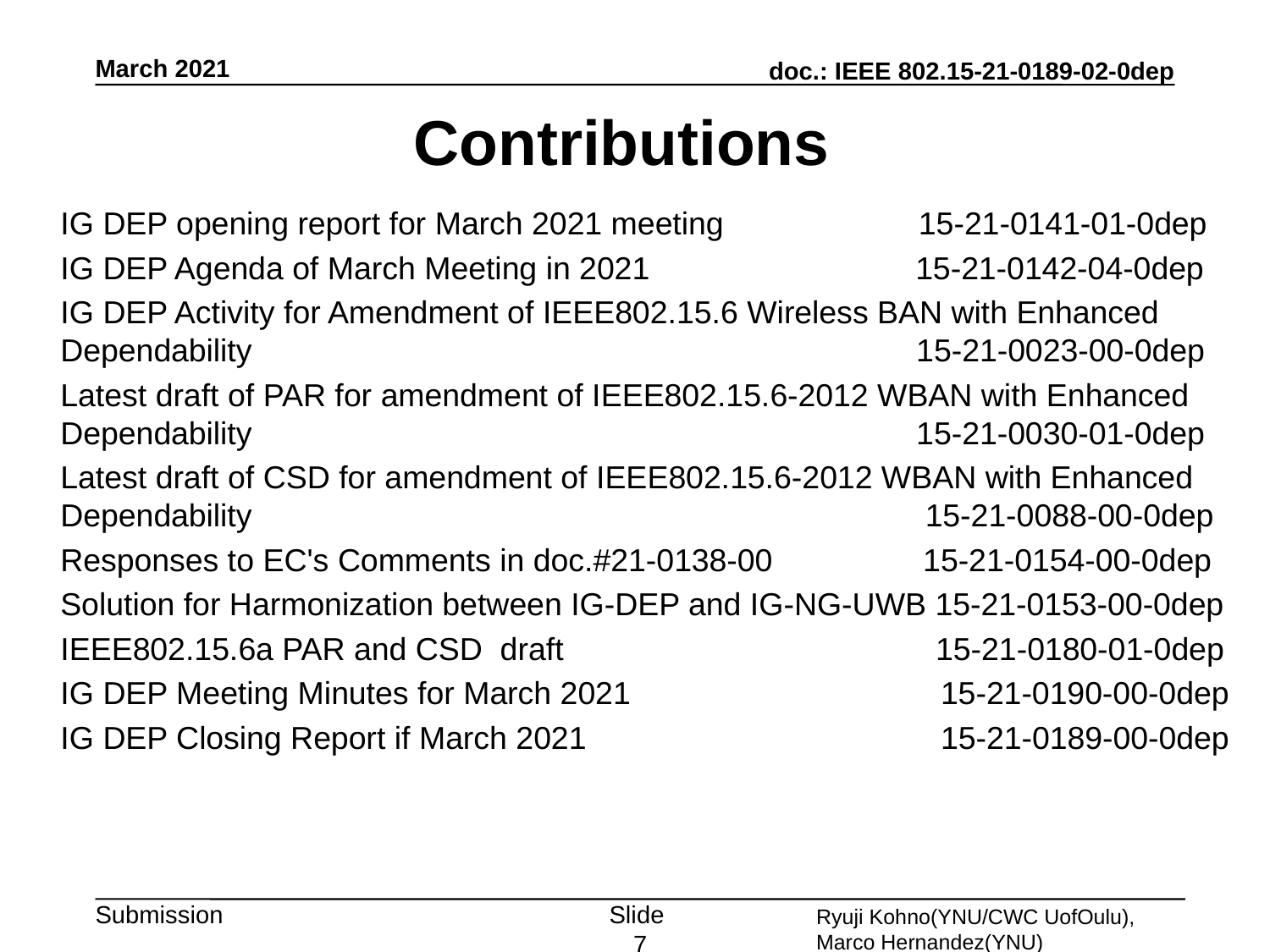

March 2021
# Contributions
IG DEP opening report for March 2021 meeting                      15-21-0141-01-0dep
IG DEP Agenda of March Meeting in 2021                              15-21-0142-04-0dep
IG DEP Activity for Amendment of IEEE802.15.6 Wireless BAN with Enhanced Dependability                                                                           15-21-0023-00-0dep
Latest draft of PAR for amendment of IEEE802.15.6-2012 WBAN with Enhanced Dependability                                                                           15-21-0030-01-0dep
Latest draft of CSD for amendment of IEEE802.15.6-2012 WBAN with Enhanced Dependability                                                                            15-21-0088-00-0dep
Responses to EC's Comments in doc.#21-0138-00                 15-21-0154-00-0dep
Solution for Harmonization between IG-DEP and IG-NG-UWB 15-21-0153-00-0dep
IEEE802.15.6a PAR and CSD  draft                                          15-21-0180-01-0dep
IG DEP Meeting Minutes for March 2021                                   15-21-0190-00-0dep
IG DEP Closing Report if March 2021                                        15-21-0189-00-0dep

Slide 7